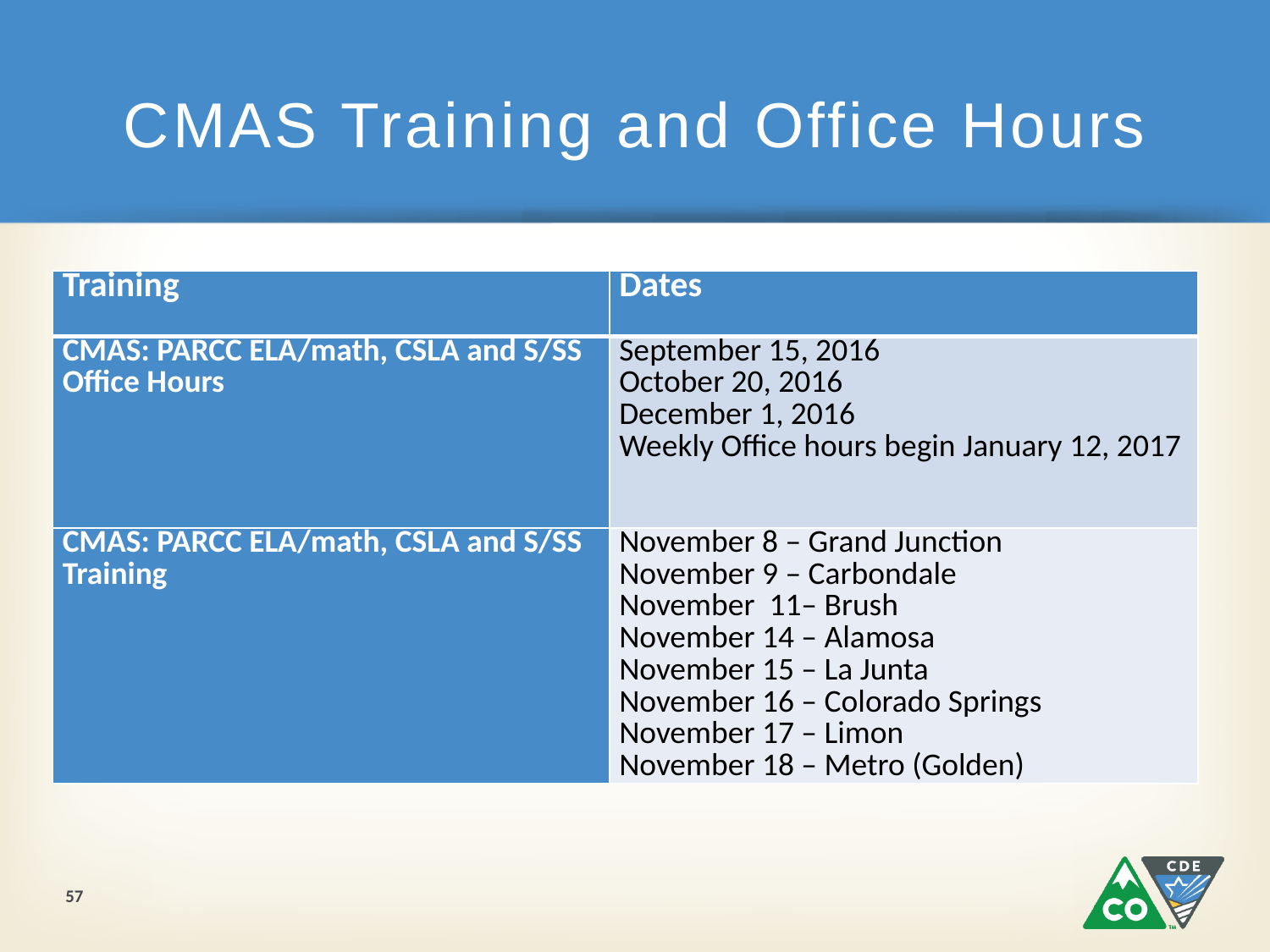

# CMAS Training and Office Hours
| Training | Dates |
| --- | --- |
| CMAS: PARCC ELA/math, CSLA and S/SS Office Hours | September 15, 2016 October 20, 2016 December 1, 2016 Weekly Office hours begin January 12, 2017 |
| CMAS: PARCC ELA/math, CSLA and S/SS Training | November 8 – Grand Junction November 9 – Carbondale November 11– Brush November 14 – Alamosa November 15 – La Junta November 16 – Colorado Springs November 17 – Limon November 18 – Metro (Golden) |
57